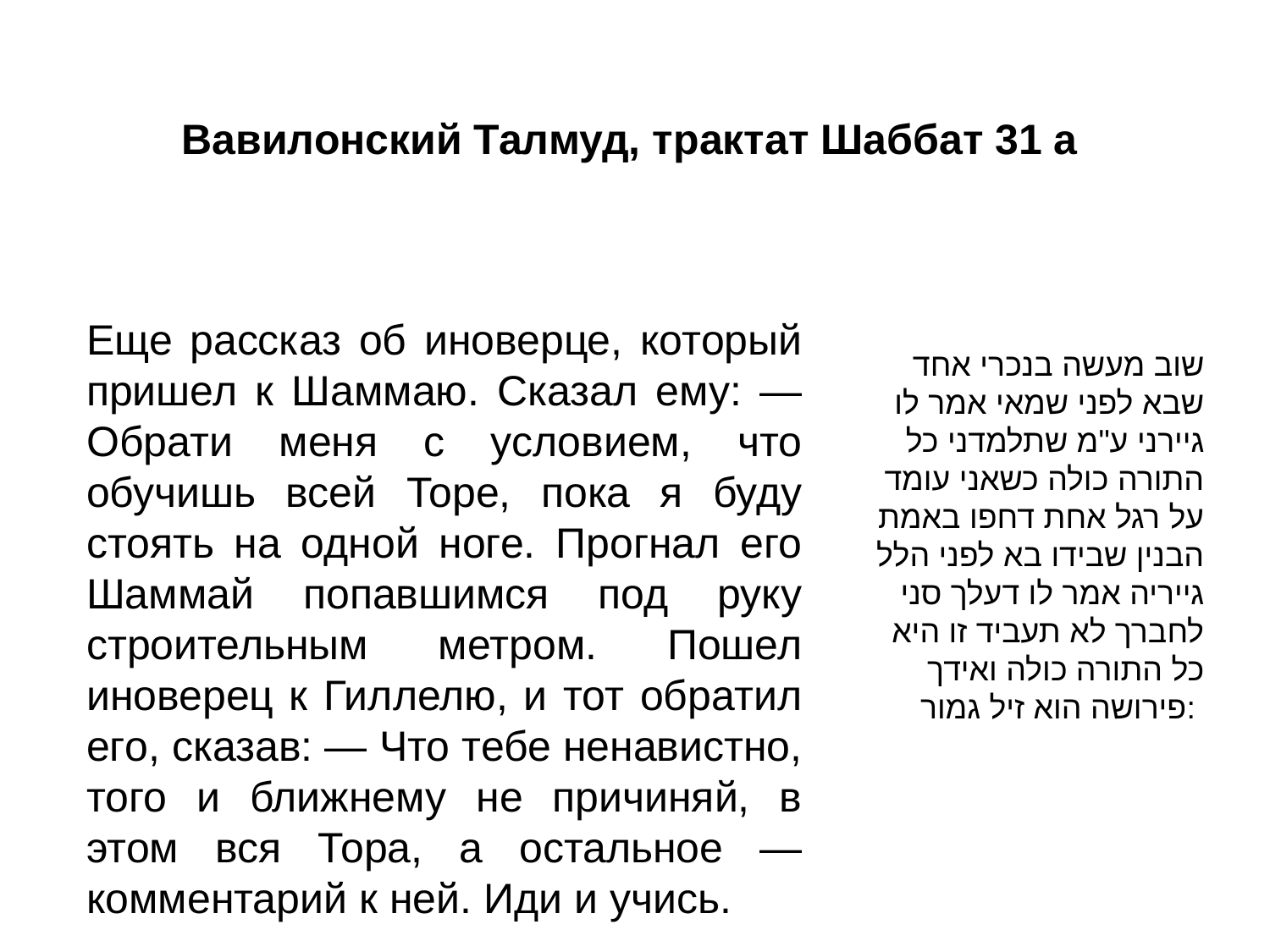

Вавилонский Талмуд, трактат Шаббат 31 а
Еще рассказ об иноверце, который пришел к Шаммаю. Сказал ему: — Обрати меня с условием, что обучишь всей Торе, пока я буду стоять на одной ноге. Прогнал его Шаммай попавшимся под руку строительным метром. Пошел иноверец к Гиллелю, и тот обратил его, сказав: — Что тебе ненавистно, того и ближнему не причиняй, в этом вся Тора, а остальное — комментарий к ней. Иди и учись.
שוב מעשה בנכרי אחד שבא לפני שמאי אמר לו גיירני ע"מ שתלמדני כל התורה כולה כשאני עומד על רגל אחת דחפו באמת הבנין שבידו בא לפני הלל גייריה אמר לו דעלך סני לחברך לא תעביד זו היא כל התורה כולה ואידך פירושה הוא זיל גמור: